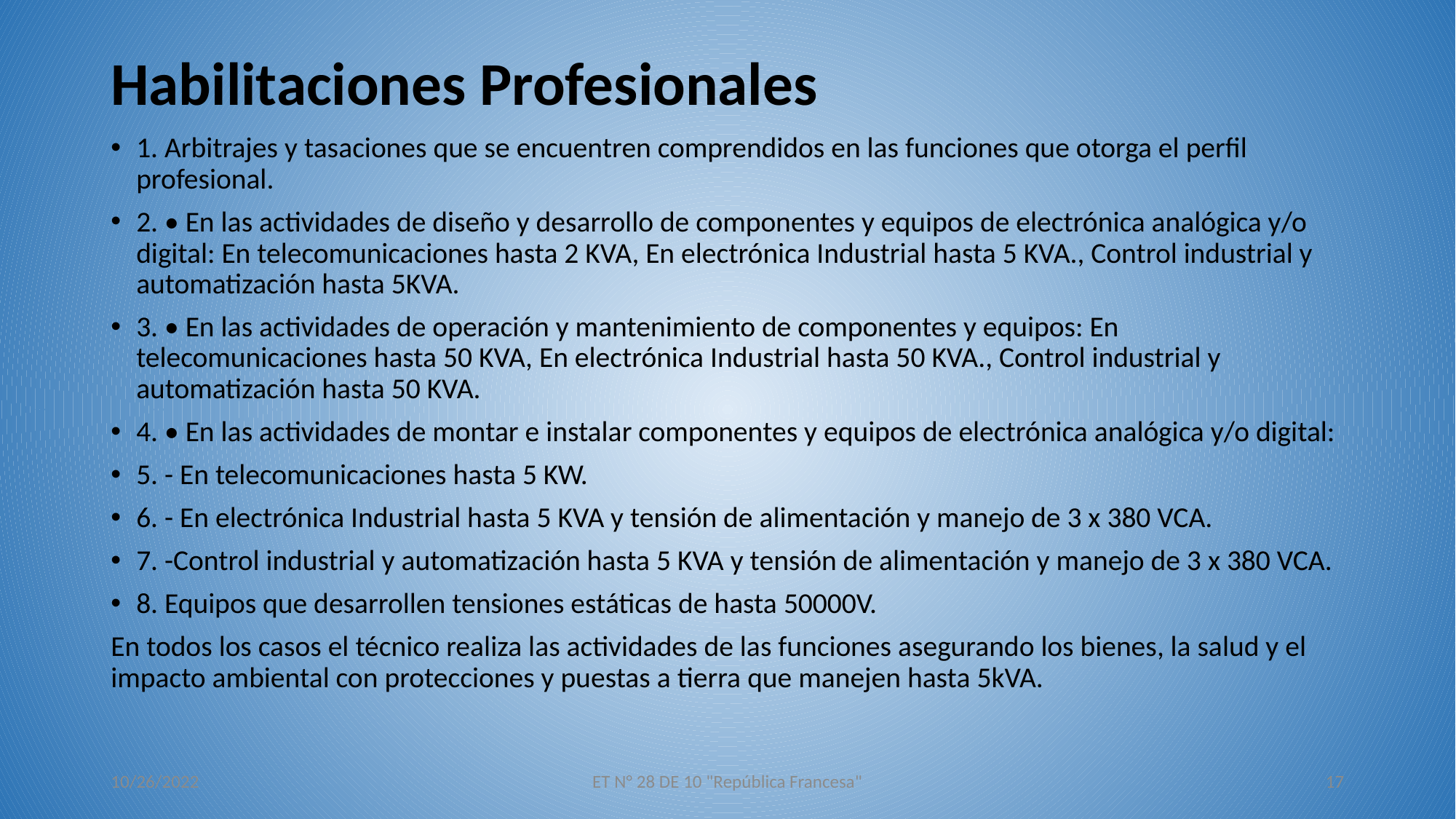

# Habilitaciones Profesionales
1. Arbitrajes y tasaciones que se encuentren comprendidos en las funciones que otorga el perfil profesional.
2. • En las actividades de diseño y desarrollo de componentes y equipos de electrónica analógica y/o digital: En telecomunicaciones hasta 2 KVA, En electrónica Industrial hasta 5 KVA., Control industrial y automatización hasta 5KVA.
3. • En las actividades de operación y mantenimiento de componentes y equipos: En telecomunicaciones hasta 50 KVA, En electrónica Industrial hasta 50 KVA., Control industrial y automatización hasta 50 KVA.
4. • En las actividades de montar e instalar componentes y equipos de electrónica analógica y/o digital:
5. - En telecomunicaciones hasta 5 KW.
6. - En electrónica Industrial hasta 5 KVA y tensión de alimentación y manejo de 3 x 380 VCA.
7. -Control industrial y automatización hasta 5 KVA y tensión de alimentación y manejo de 3 x 380 VCA.
8. Equipos que desarrollen tensiones estáticas de hasta 50000V.
En todos los casos el técnico realiza las actividades de las funciones asegurando los bienes, la salud y el impacto ambiental con protecciones y puestas a tierra que manejen hasta 5kVA.
10/26/2022
ET N° 28 DE 10 "República Francesa"
17